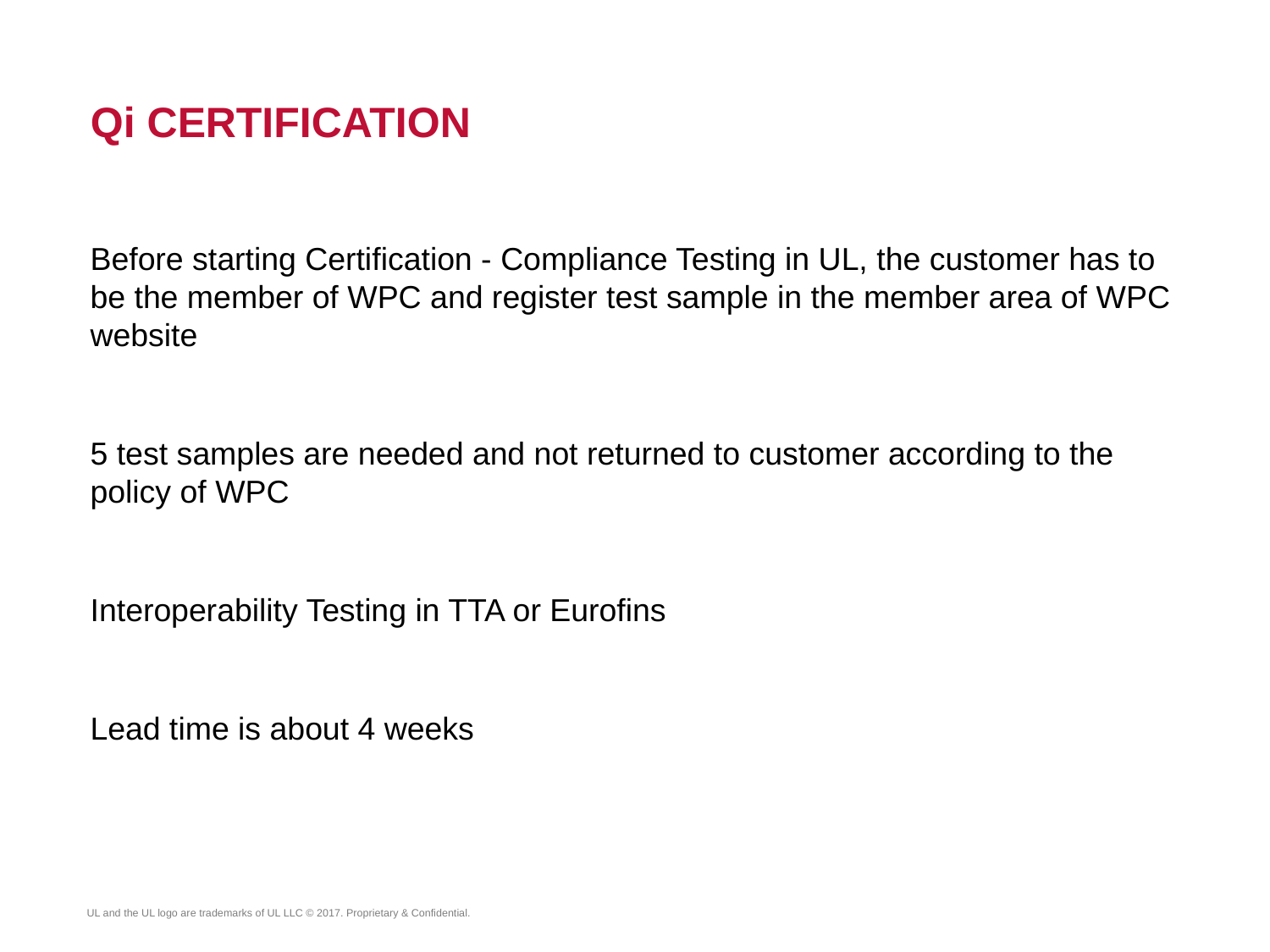

Qi certification
Before starting Certification - Compliance Testing in UL, the customer has to be the member of WPC and register test sample in the member area of WPC website

5 test samples are needed and not returned to customer according to the policy of WPC

Interoperability Testing in TTA or Eurofins

Lead time is about 4 weeks
UL and the UL logo are trademarks of UL LLC © 2017. Proprietary & Confidential.